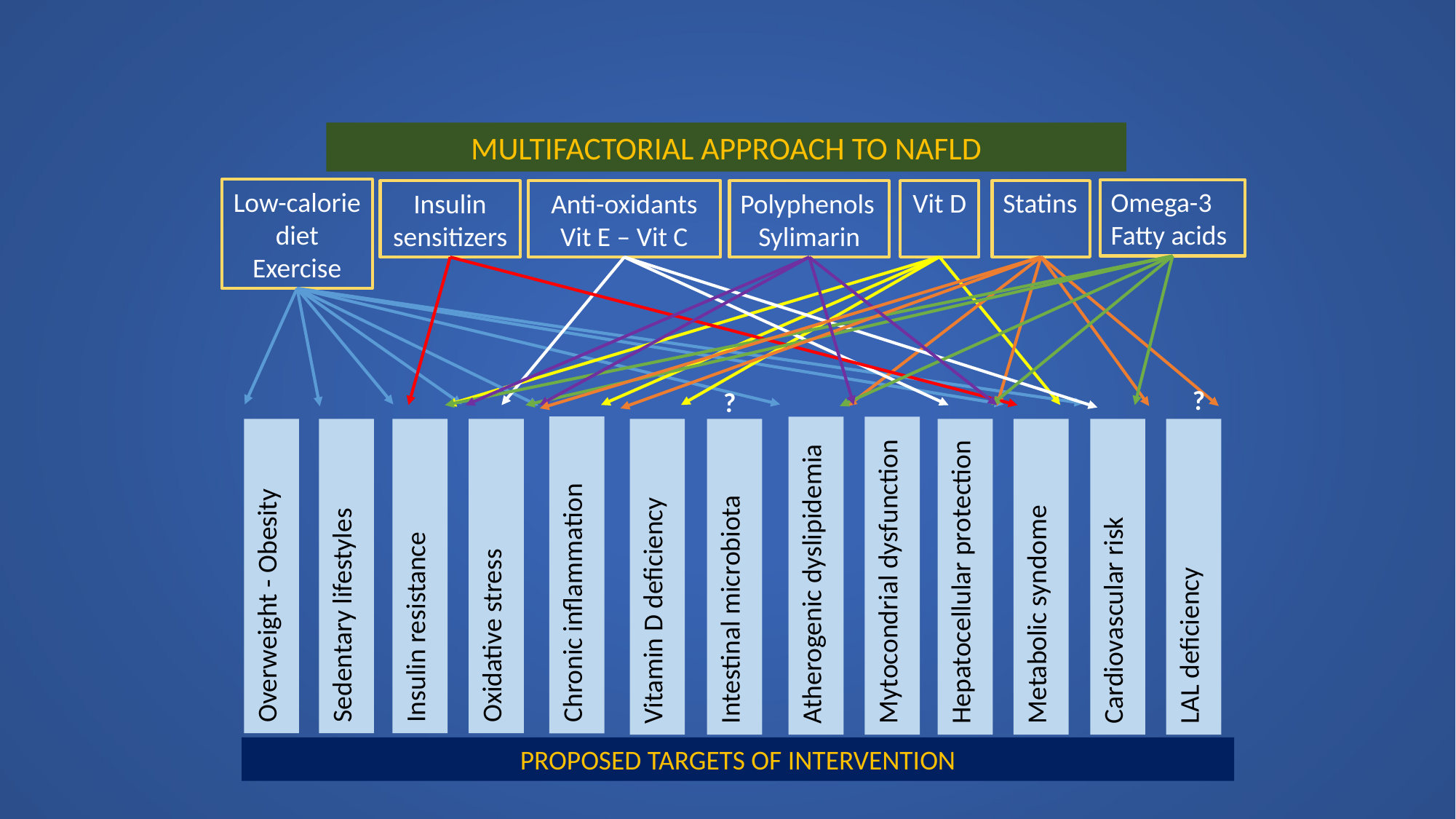

MULTIFACTORIAL APPROACH TO NAFLD
Low-calorie diet
Exercise
Omega-3
Fatty acids
Vit D

Statins

Insulin
sensitizers
Anti-oxidants
Vit E – Vit C
Polyphenols
Sylimarin
?
?
Atherogenic dyslipidemia
Mytocondrial dysfunction
Chronic inflammation
Vitamin D deficiency
Hepatocellular protection
Cardiovascular risk
LAL deficiency
Overweight - Obesity
Insulin resistance
Oxidative stress
Metabolic syndome
Sedentary lifestyles
Intestinal microbiota
PROPOSED TARGETS OF INTERVENTION